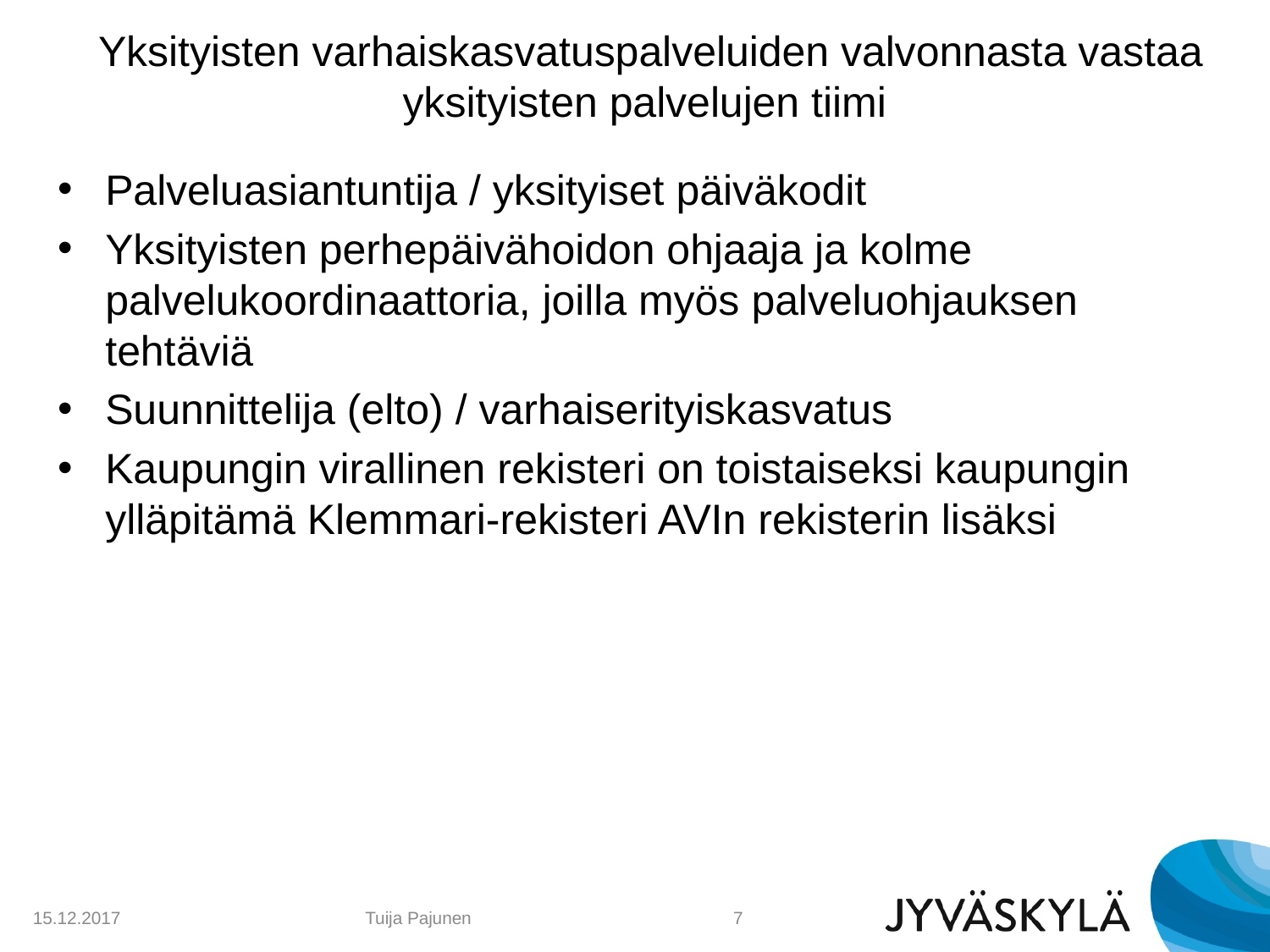

# Yksityisten varhaiskasvatuspalveluiden valvonnasta vastaa yksityisten palvelujen tiimi
Palveluasiantuntija / yksityiset päiväkodit
Yksityisten perhepäivähoidon ohjaaja ja kolme palvelukoordinaattoria, joilla myös palveluohjauksen tehtäviä
Suunnittelija (elto) / varhaiserityiskasvatus
Kaupungin virallinen rekisteri on toistaiseksi kaupungin ylläpitämä Klemmari-rekisteri AVIn rekisterin lisäksi

15.12.2017
Tuija Pajunen
7